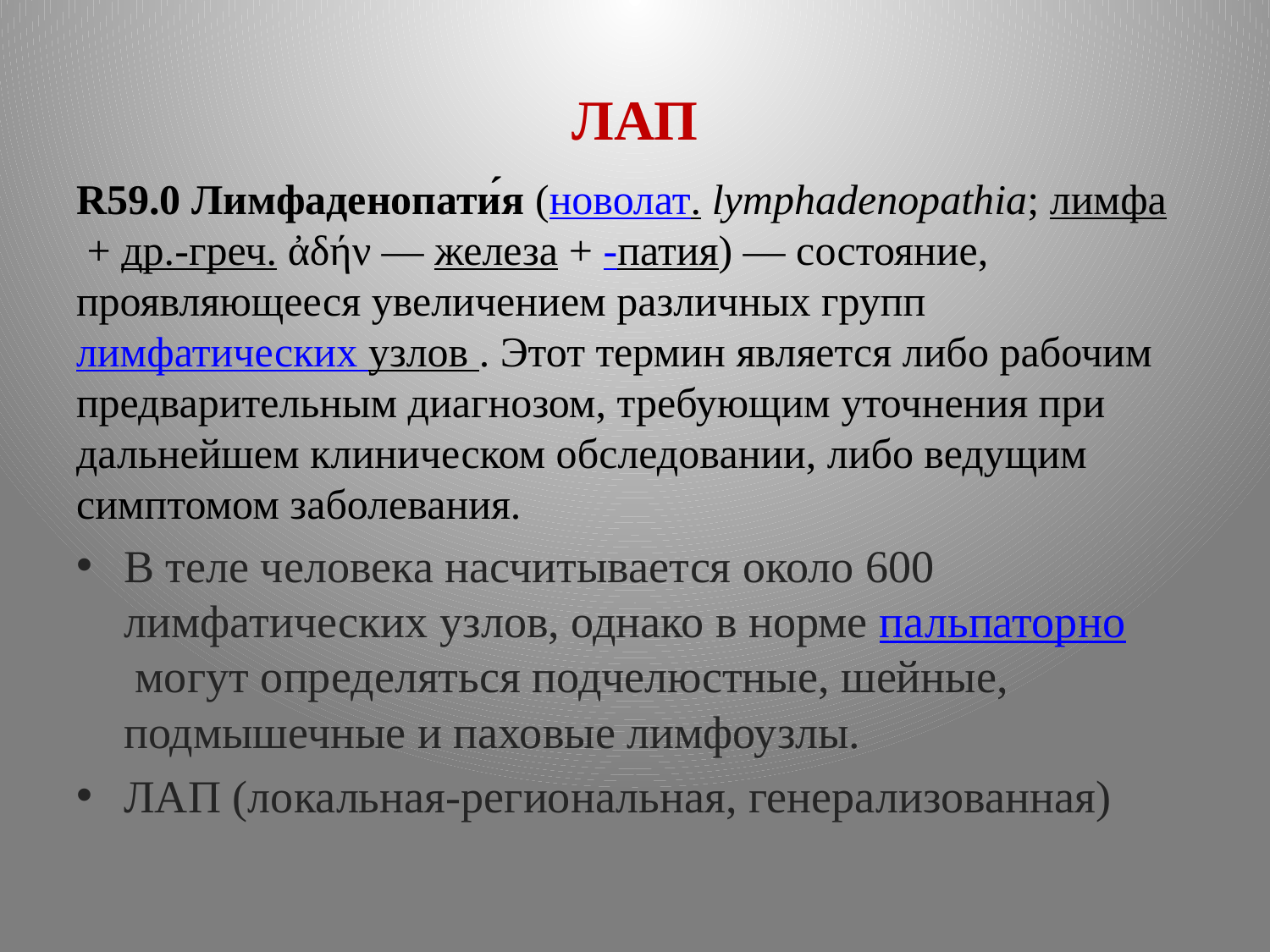

# ЛАП
R59.0 Лимфаденопати́я (новолат. lymphadenopathia; лимфа + др.-греч. ἀδήν — железа + -патия) — состояние, проявляющееся увеличением различных групп лимфатических узлов . Этот термин является либо рабочим предварительным диагнозом, требующим уточнения при дальнейшем клиническом обследовании, либо ведущим симптомом заболевания.
В теле человека насчитывается около 600 лимфатических узлов, однако в норме пальпаторно могут определяться подчелюстные, шейные, подмышечные и паховые лимфоузлы.
ЛАП (локальная-региональная, генерализованная)